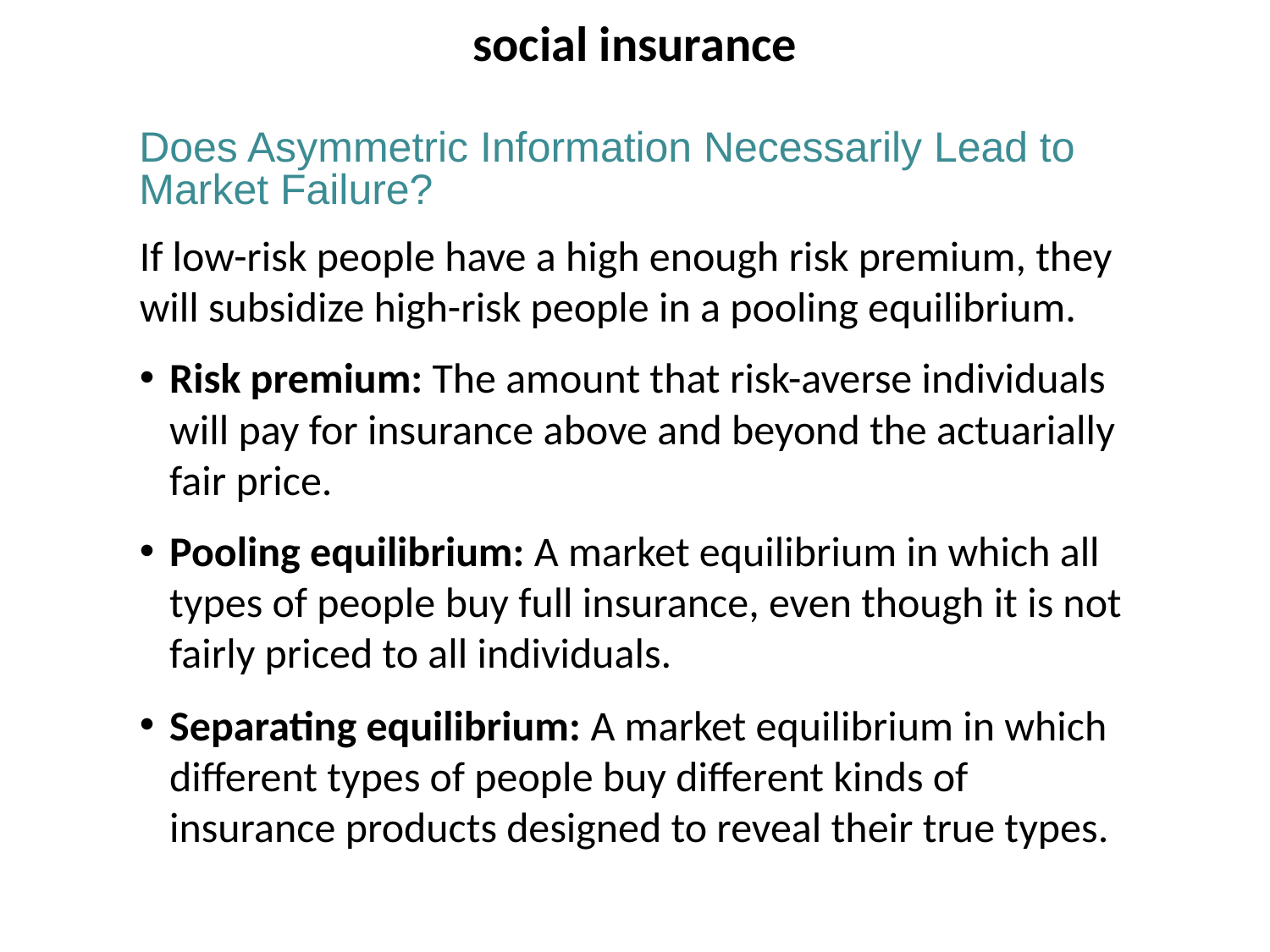

social insurance

Does Asymmetric Information Necessarily Lead to
Market Failure?
If low-risk people have a high enough risk premium, they will subsidize high-risk people in a pooling equilibrium.
Risk premium: The amount that risk-averse individuals will pay for insurance above and beyond the actuarially fair price.
Pooling equilibrium: A market equilibrium in which all types of people buy full insurance, even though it is not fairly priced to all individuals.
Separating equilibrium: A market equilibrium in which different types of people buy different kinds of insurance products designed to reveal their true types.